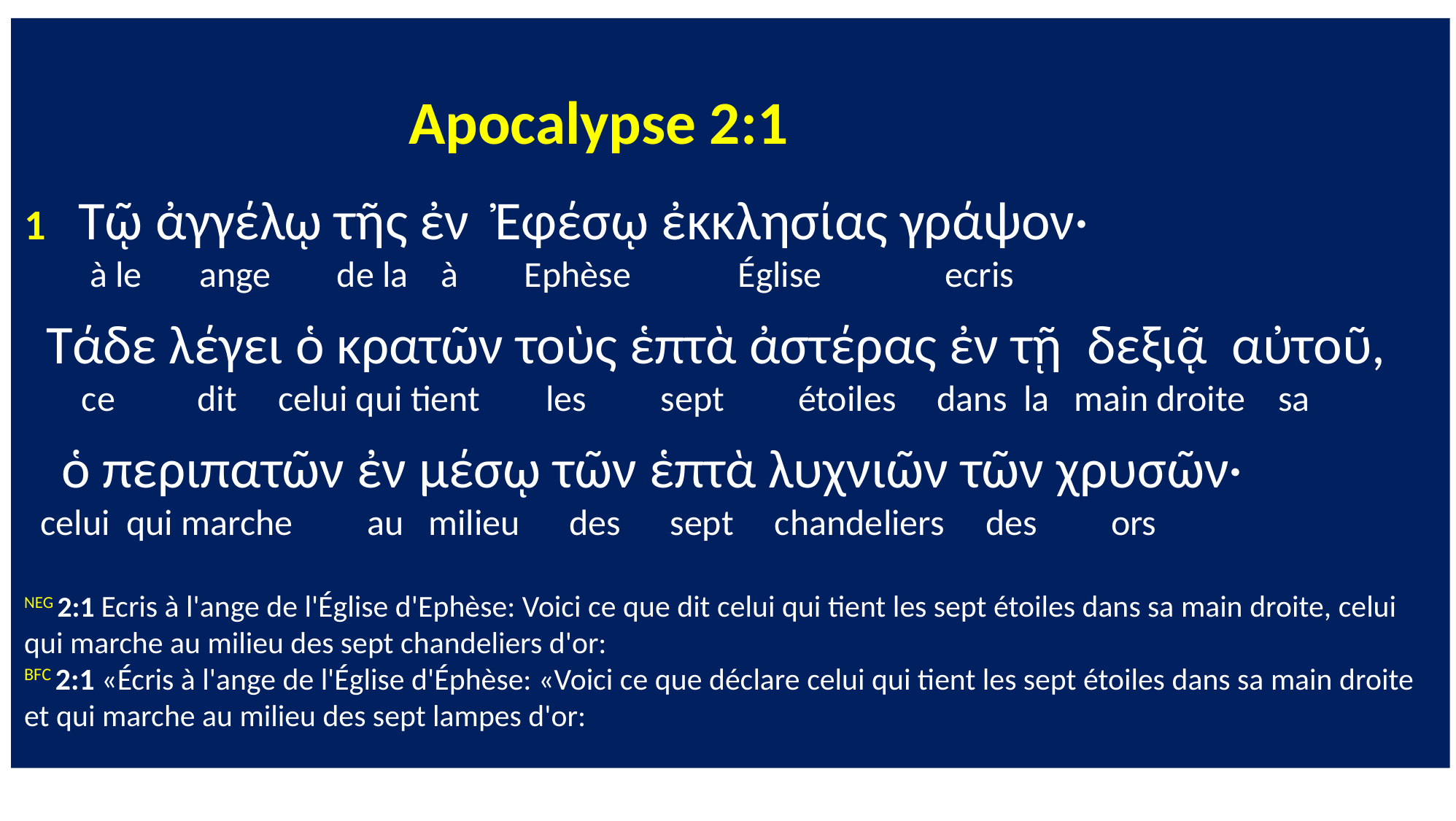

Apocalypse 2:1

1   Τῷ ἀγγέλῳ τῆς ἐν  Ἐφέσῳ ἐκκλησίας γράψον·
        à le       ange        de la    à        Ephèse             Église               ecris

  Τάδε λέγει ὁ κρατῶν τοὺς ἑπτὰ ἀστέρας ἐν τῇ  δεξιᾷ  αὐτοῦ,
       ce          dit     celui qui tient        les         sept         étoiles     dans  la   main droite    sa

   ὁ περιπατῶν ἐν μέσῳ τῶν ἑπτὰ λυχνιῶν τῶν χρυσῶν·
  celui  qui marche         au   milieu      des      sept     chandeliers     des         ors

NEG 2:1 Ecris à l'ange de l'Église d'Ephèse: Voici ce que dit celui qui tient les sept étoiles dans sa main droite, celui qui marche au milieu des sept chandeliers d'or:
BFC 2:1 «Écris à l'ange de l'Église d'Éphèse: «Voici ce que déclare celui qui tient les sept étoiles dans sa main droite et qui marche au milieu des sept lampes d'or: